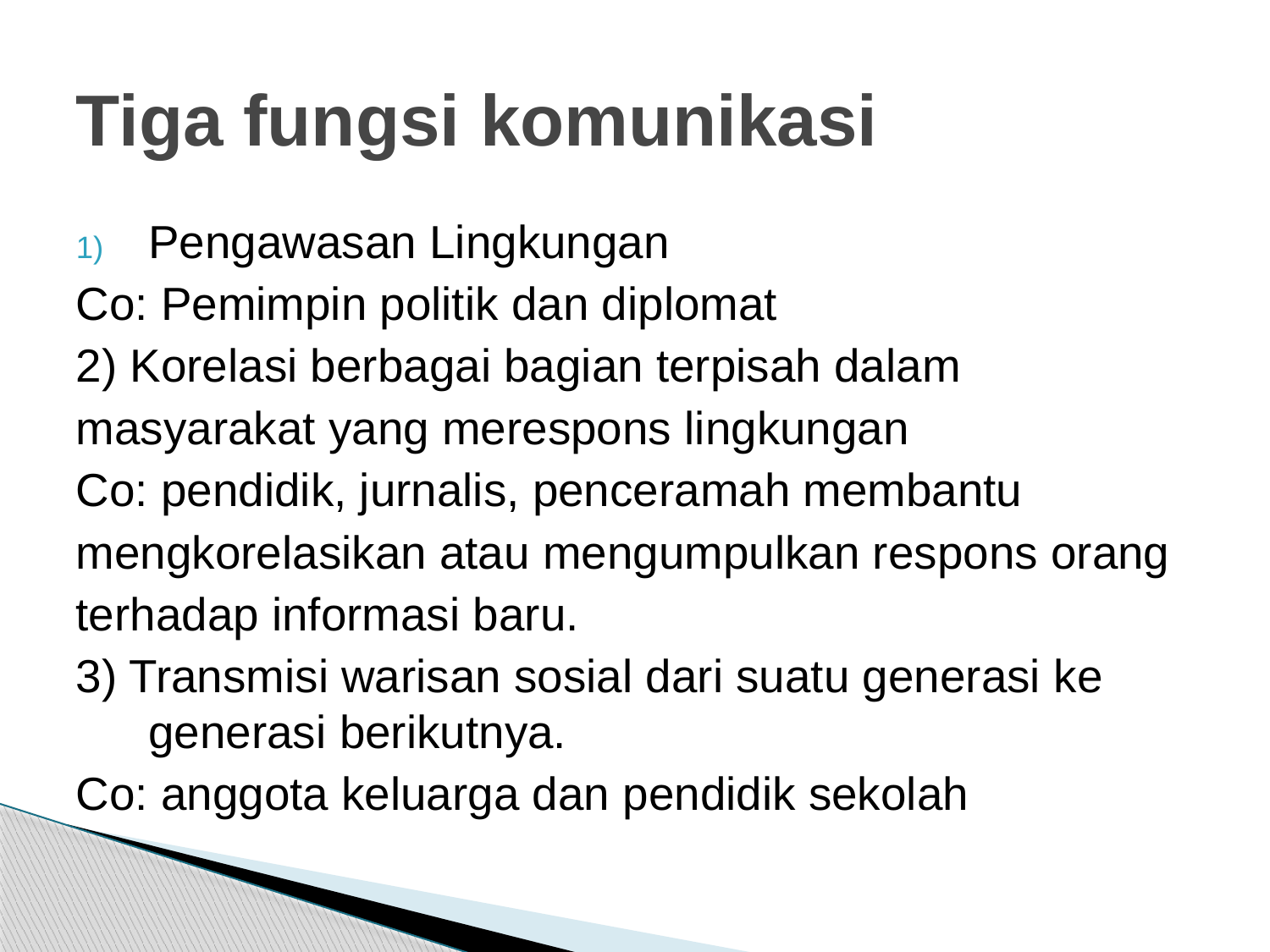

# Tiga fungsi komunikasi
Pengawasan Lingkungan
Co: Pemimpin politik dan diplomat
2) Korelasi berbagai bagian terpisah dalam
masyarakat yang merespons lingkungan
Co: pendidik, jurnalis, penceramah membantu
mengkorelasikan atau mengumpulkan respons orang
terhadap informasi baru.
3) Transmisi warisan sosial dari suatu generasi ke generasi berikutnya.
Co: anggota keluarga dan pendidik sekolah